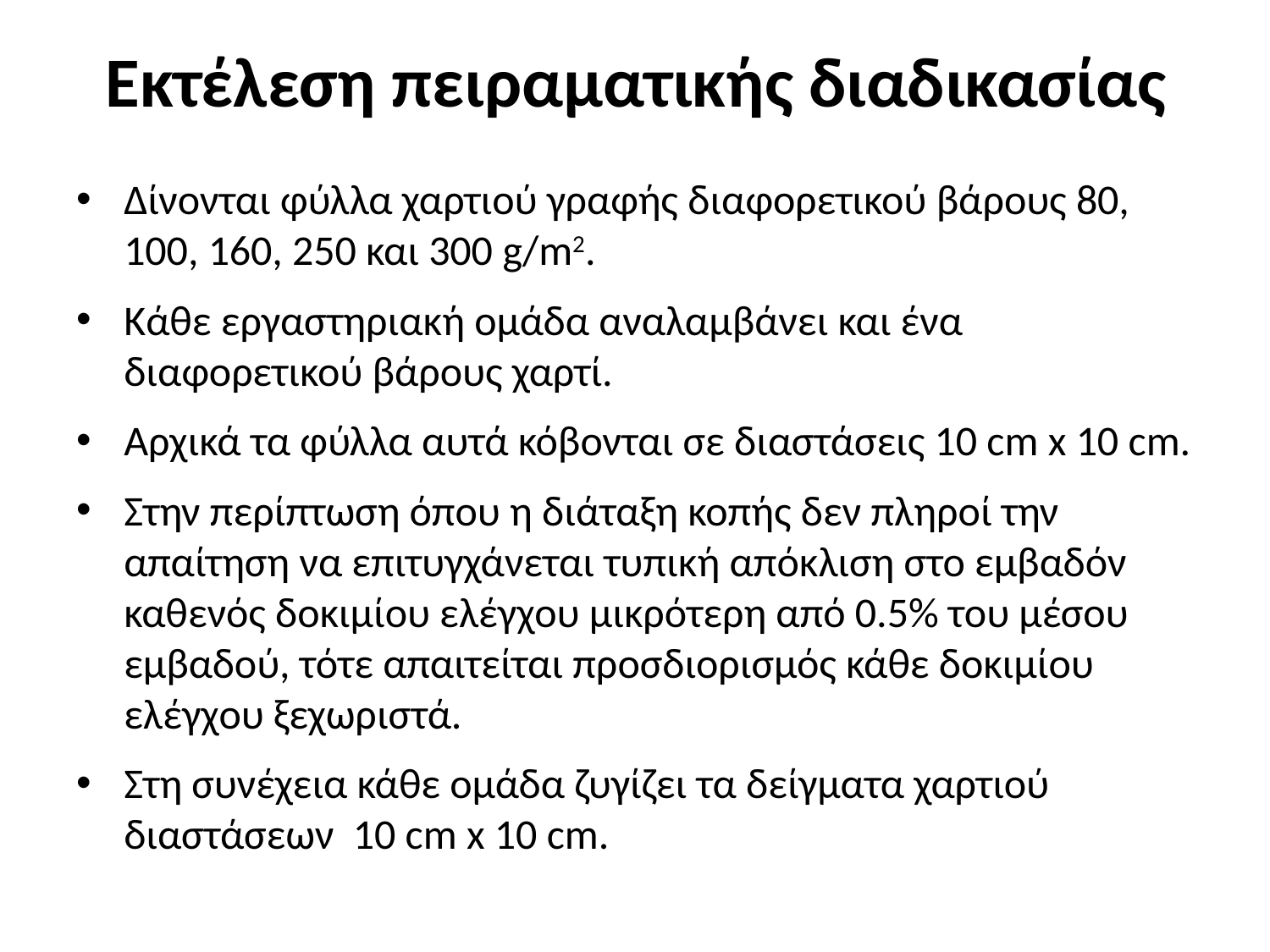

# Εκτέλεση πειραματικής διαδικασίας
Δίνονται φύλλα χαρτιού γραφής διαφορετικού βάρους 80, 100, 160, 250 και 300 g/m2.
Κάθε εργαστηριακή ομάδα αναλαμβάνει και ένα διαφορετικού βάρους χαρτί.
Αρχικά τα φύλλα αυτά κόβονται σε διαστάσεις 10 cm x 10 cm.
Στην περίπτωση όπου η διάταξη κοπής δεν πληροί την απαίτηση να επιτυγχάνεται τυπική απόκλιση στο εμβαδόν καθενός δοκιμίου ελέγχου μικρότερη από 0.5% του μέσου εμβαδού, τότε απαιτείται προσδιορισμός κάθε δοκιμίου ελέγχου ξεχωριστά.
Στη συνέχεια κάθε ομάδα ζυγίζει τα δείγματα χαρτιού διαστάσεων  10 cm x 10 cm.